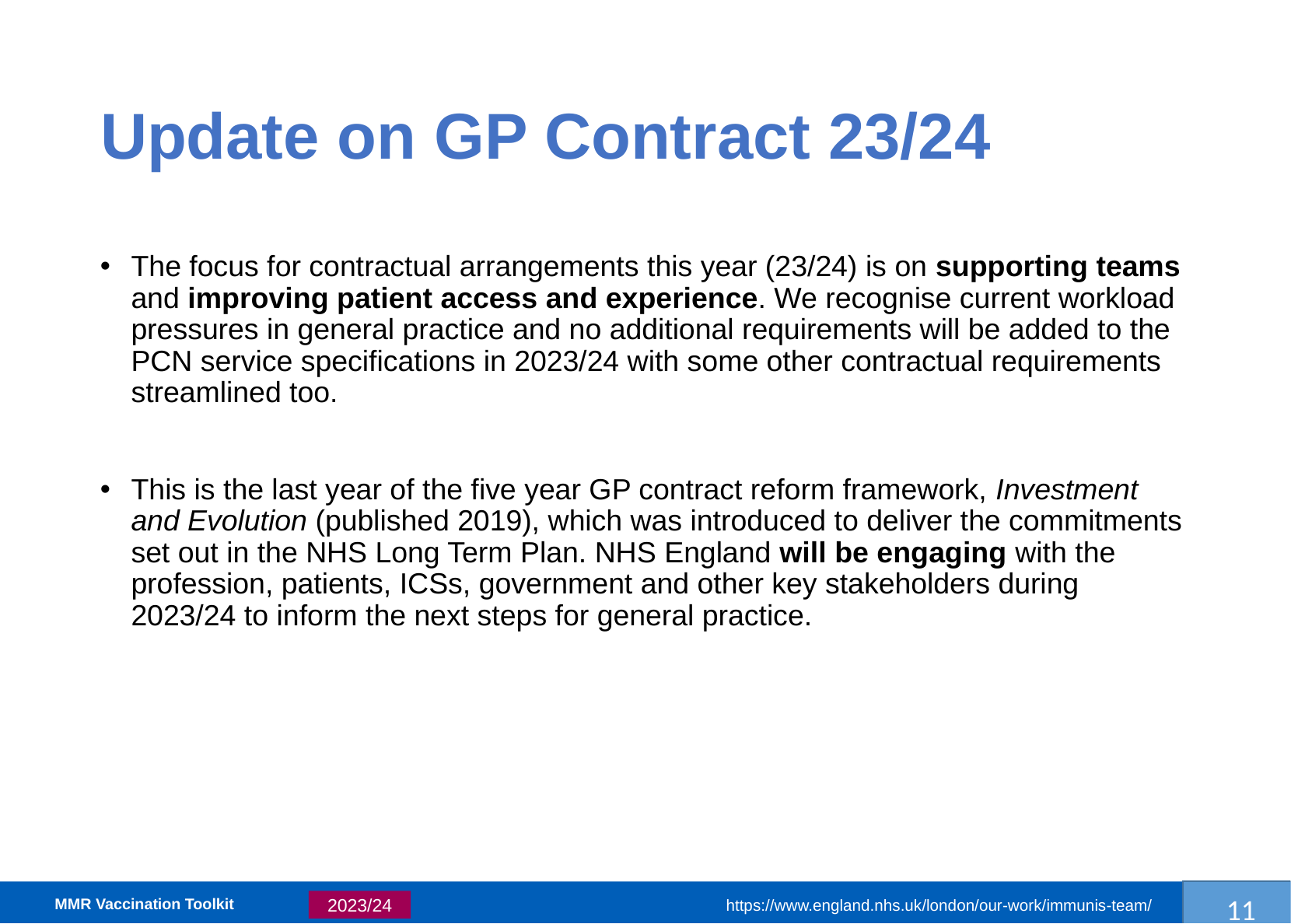

# Update on GP Contract 23/24
The focus for contractual arrangements this year (23/24) is on supporting teams and improving patient access and experience. We recognise current workload pressures in general practice and no additional requirements will be added to the PCN service specifications in 2023/24 with some other contractual requirements streamlined too.

This is the last year of the five year GP contract reform framework, Investment and Evolution (published 2019), which was introduced to deliver the commitments set out in the NHS Long Term Plan. NHS England will be engaging with the profession, patients, ICSs, government and other key stakeholders during 2023/24 to inform the next steps for general practice.

MMR Vaccination Toolkit
https://www.england.nhs.uk/london/our-work/immunis-team/
2023/24
11